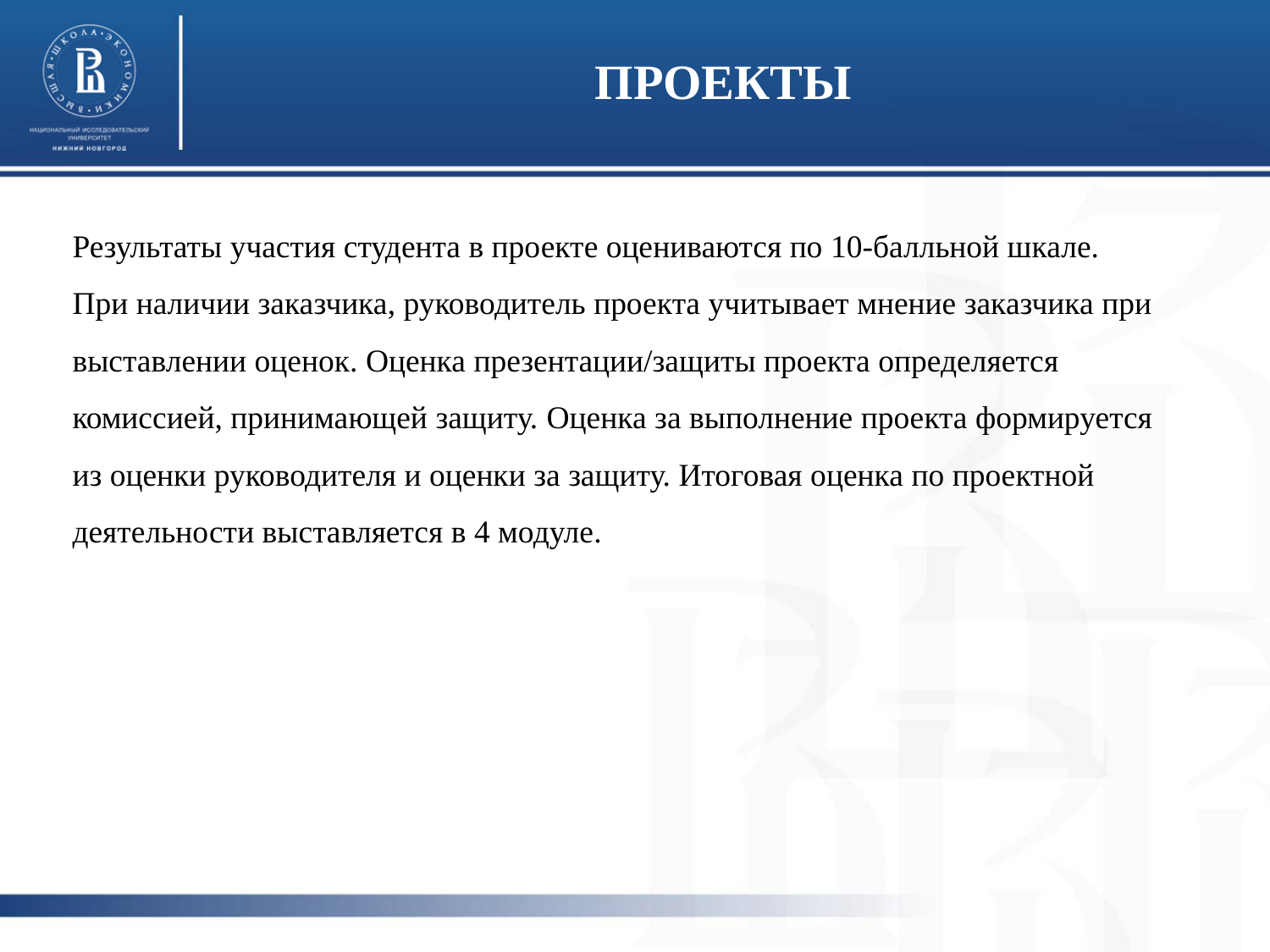

# Проекты
Результаты участия студента в проекте оцениваются по 10-балльной шкале. При наличии заказчика, руководитель проекта учитывает мнение заказчика при выставлении оценок. Оценка презентации/защиты проекта определяется комиссией, принимающей защиту. Оценка за выполнение проекта формируется из оценки руководителя и оценки за защиту. Итоговая оценка по проектной деятельности выставляется в 4 модуле.